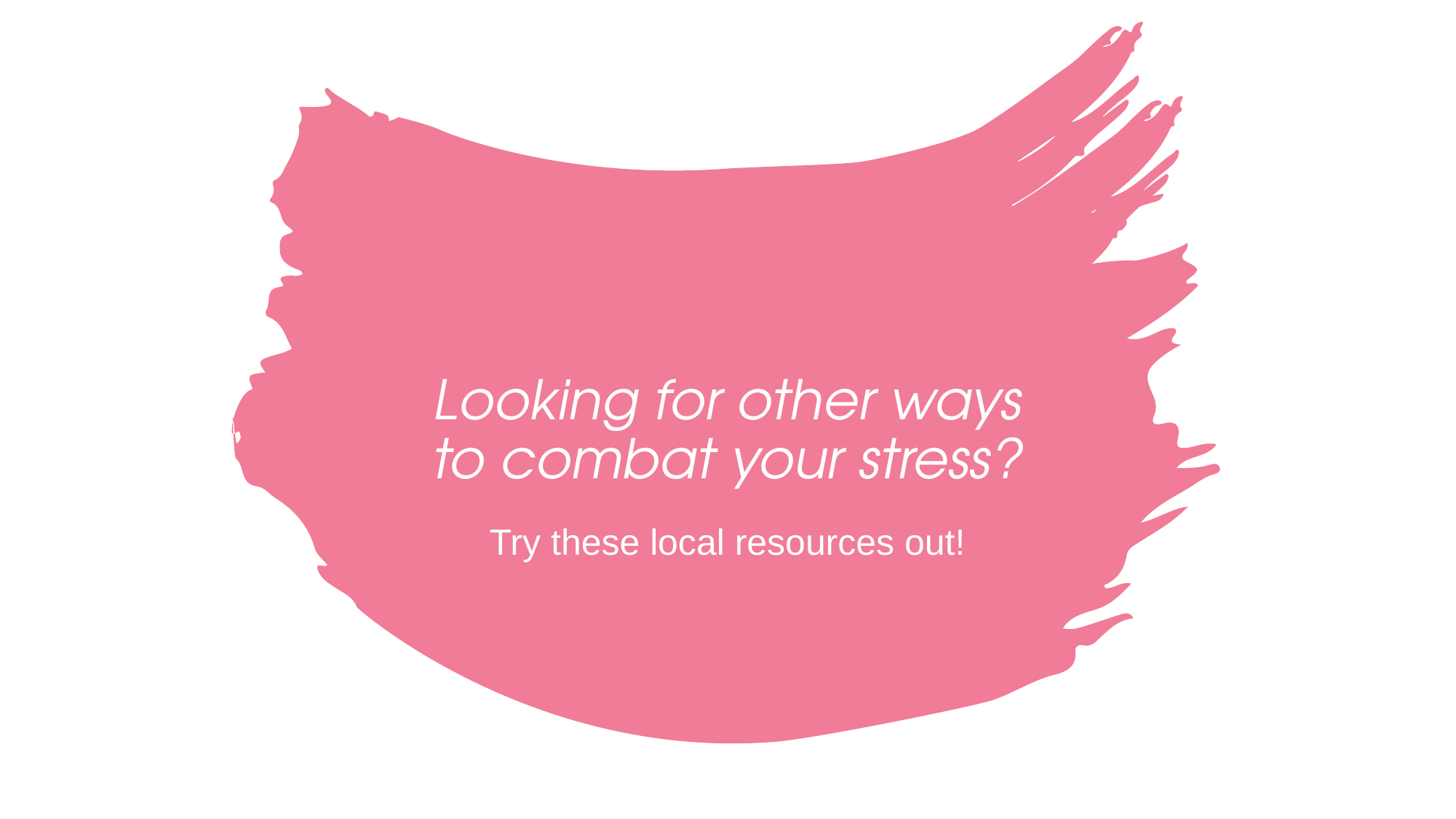

# Looking for other ways to combat your stress?
Try these local resources out!